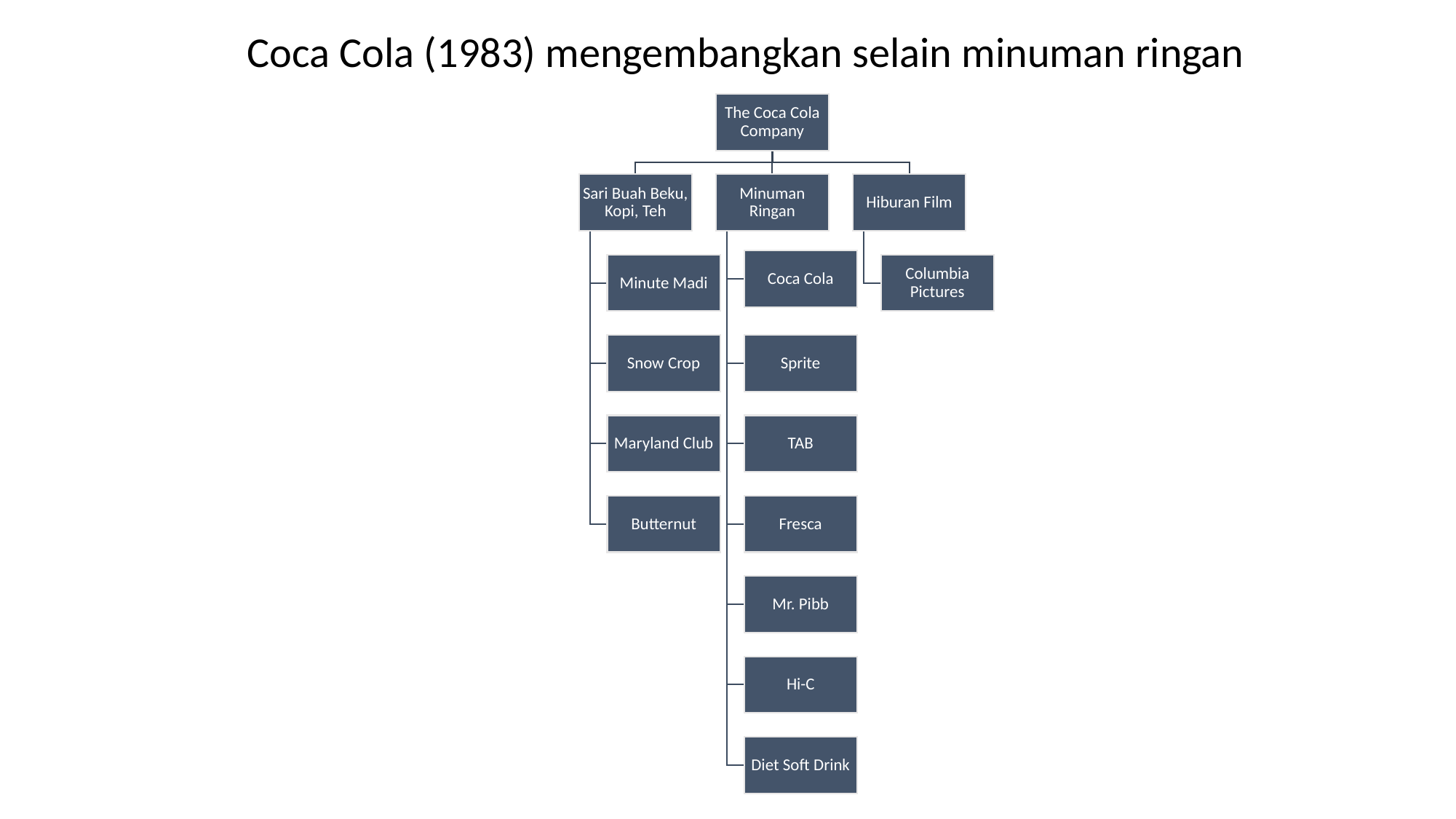

# Coca Cola (1983) mengembangkan selain minuman ringan
The Coca Cola Company
Sari Buah Beku, Kopi, Teh
Minute Madi
Snow Crop
Maryland Club
Butternut
Minuman Ringan
Coca Cola
Sprite
TAB
Fresca
Mr. Pibb
Hi-C
Diet Soft Drink
Hiburan Film
Columbia Pictures